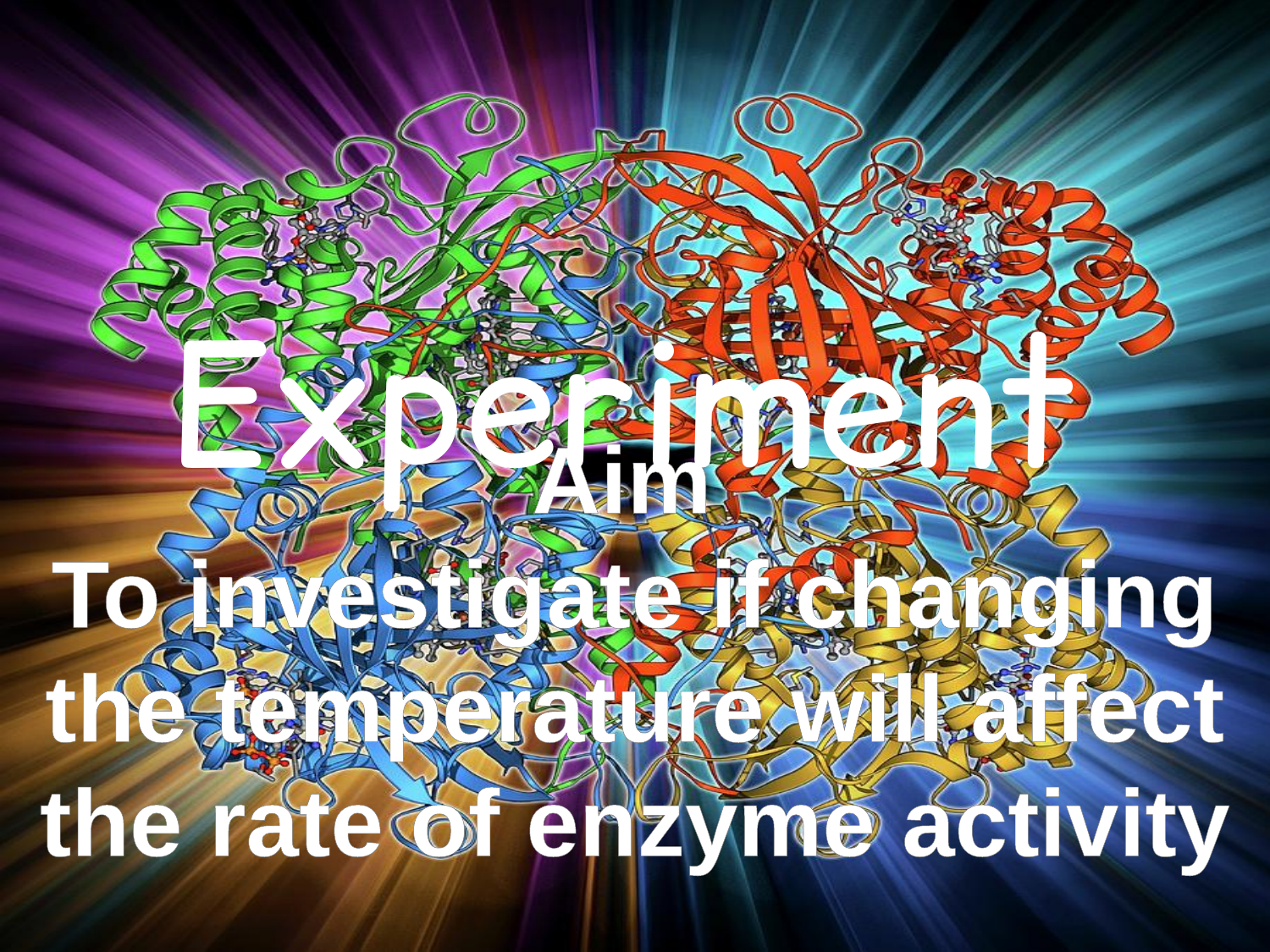

# Experiment
Aim
To investigate if changing the temperature will affect the rate of enzyme activity